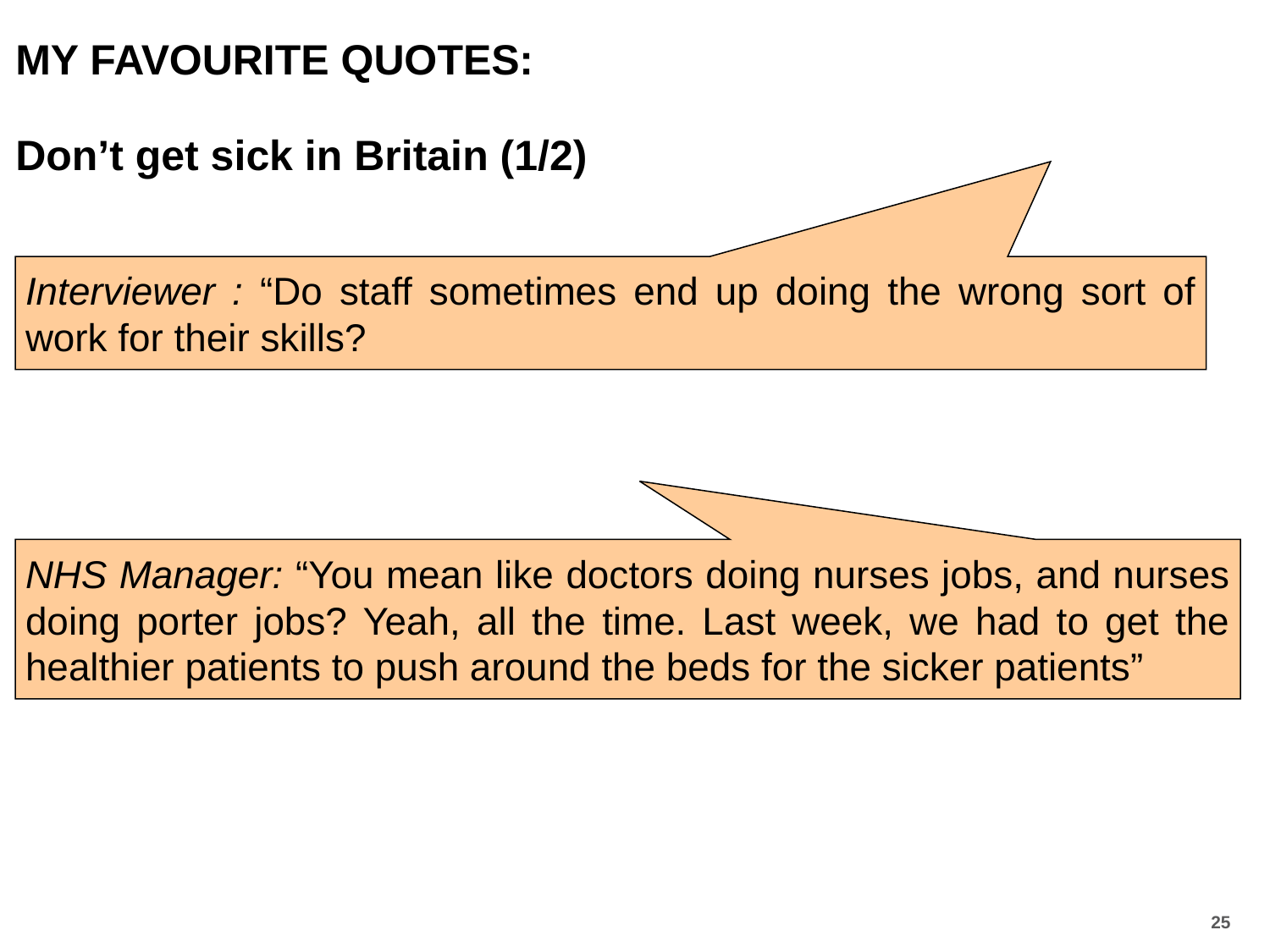

MY FAVOURITE QUOTES:
Don’t get sick in Britain (1/2)
Interviewer : “Do staff sometimes end up doing the wrong sort of work for their skills?
NHS Manager: “You mean like doctors doing nurses jobs, and nurses doing porter jobs? Yeah, all the time. Last week, we had to get the healthier patients to push around the beds for the sicker patients”
25